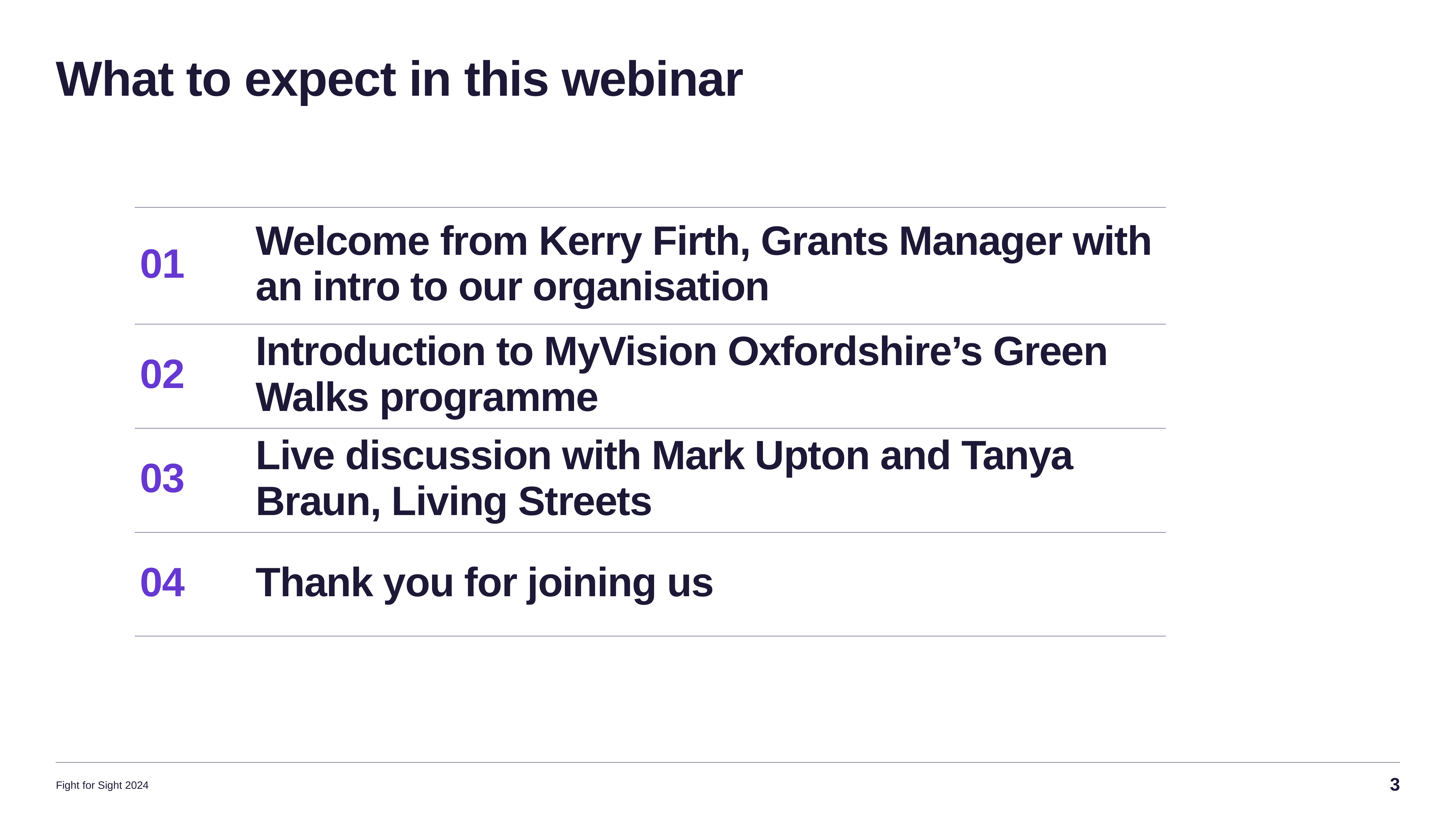

# What to expect in this webinar
| 01 | Welcome from Kerry Firth, Grants Manager with an intro to our organisation |
| --- | --- |
| 02 | Introduction to MyVision Oxfordshire’s Green Walks programme |
| 03 | Live discussion with Mark Upton and Tanya Braun, Living Streets |
| 04 | Thank you for joining us |
3
Fight for Sight 2024